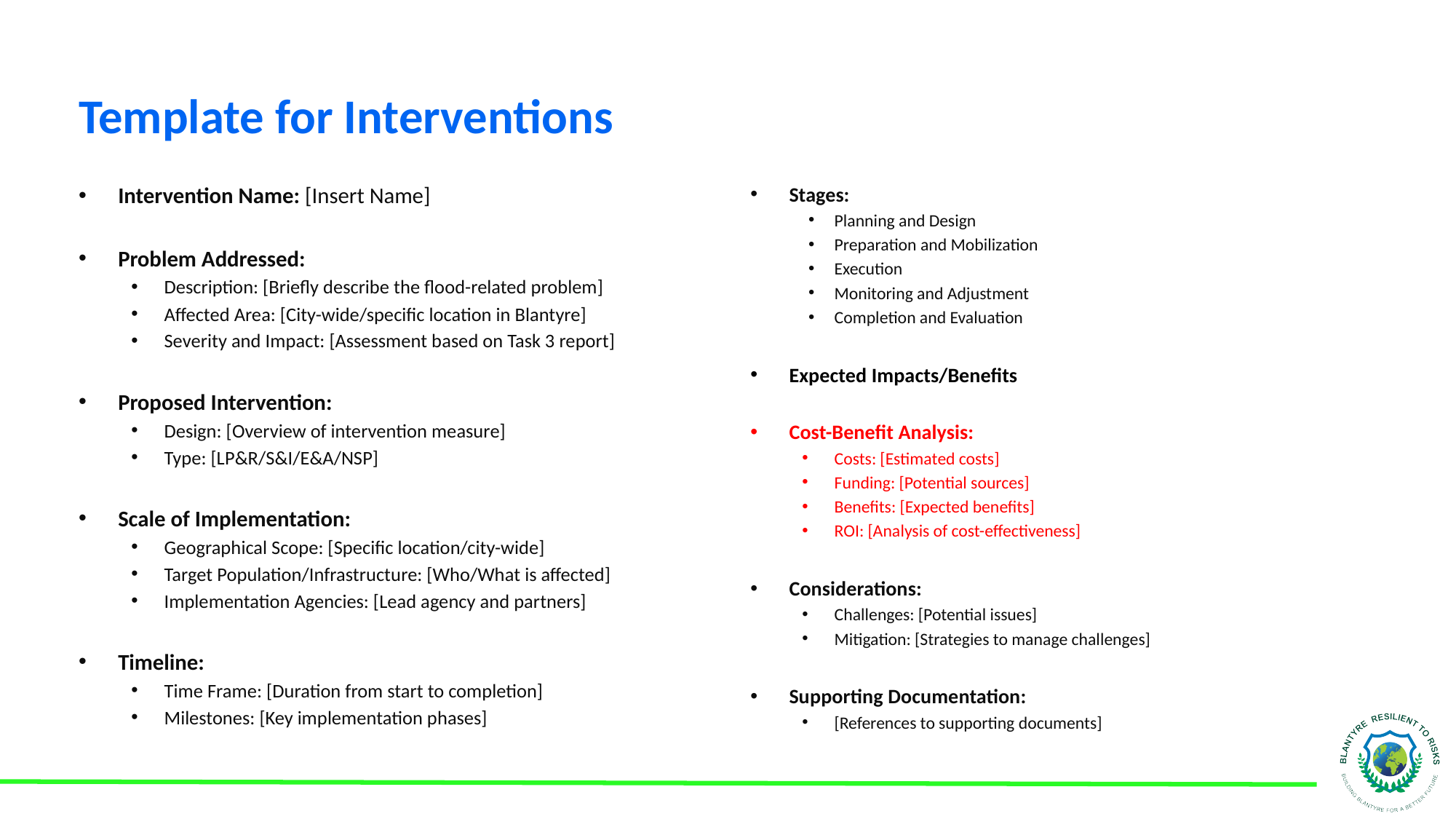

# Template for Interventions
Intervention Name: [Insert Name]

Problem Addressed:
Description: [Briefly describe the flood-related problem]
Affected Area: [City-wide/specific location in Blantyre]
Severity and Impact: [Assessment based on Task 3 report]

Proposed Intervention:
Design: [Overview of intervention measure]
Type: [LP&R/S&I/E&A/NSP]

Scale of Implementation:
Geographical Scope: [Specific location/city-wide]
Target Population/Infrastructure: [Who/What is affected]
Implementation Agencies: [Lead agency and partners]

Timeline:
Time Frame: [Duration from start to completion]
Milestones: [Key implementation phases]

Stages:
Planning and Design
Preparation and Mobilization
Execution
Monitoring and Adjustment
Completion and Evaluation

Expected Impacts/Benefits

Cost-Benefit Analysis:
Costs: [Estimated costs]
Funding: [Potential sources]
Benefits: [Expected benefits]
ROI: [Analysis of cost-effectiveness]

Considerations:
Challenges: [Potential issues]
Mitigation: [Strategies to manage challenges]

Supporting Documentation:
[References to supporting documents]